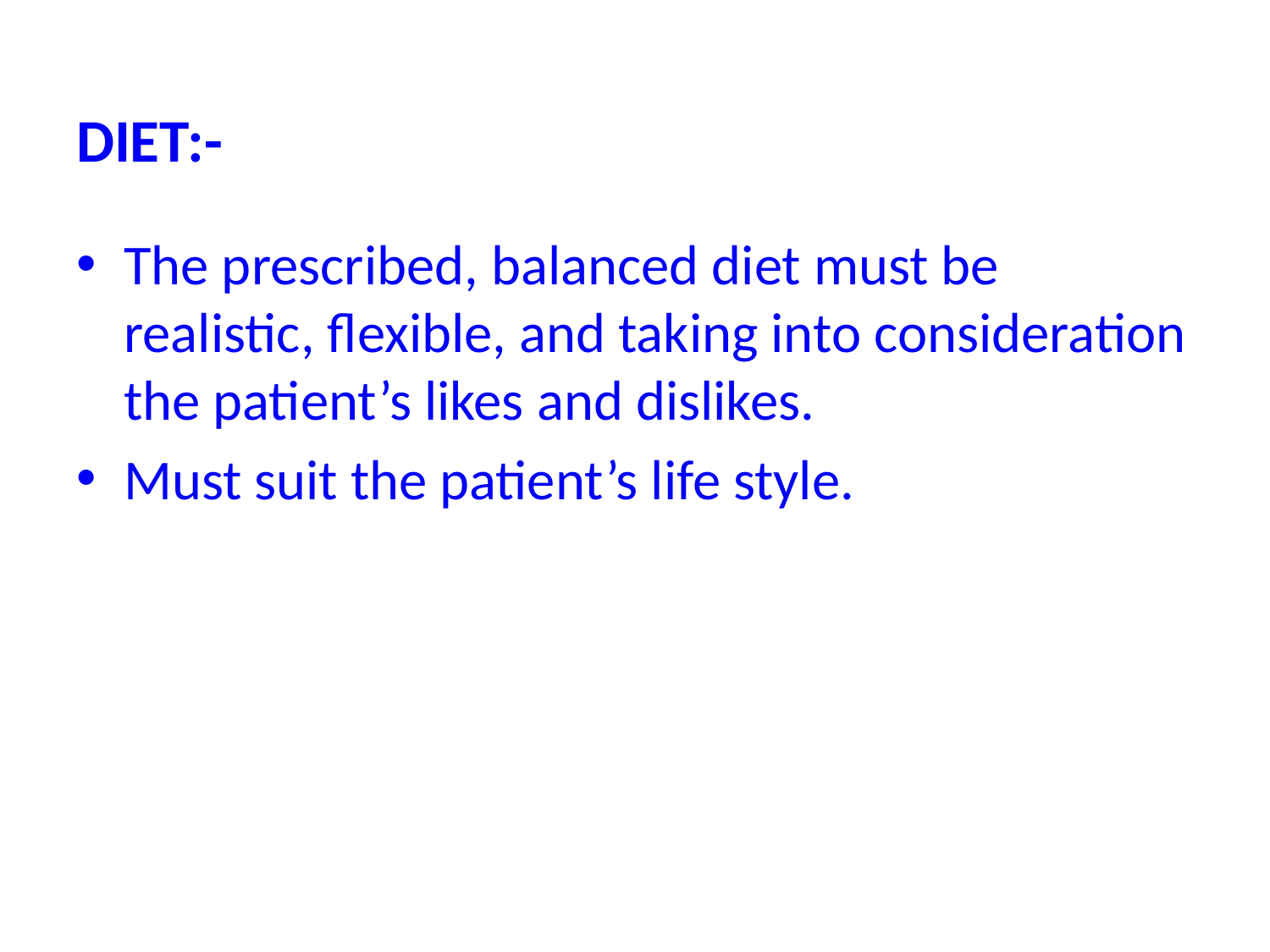

# DIET:-
The prescribed, balanced diet must be realistic, flexible, and taking into consideration the patient’s likes and dislikes.
Must suit the patient’s life style.